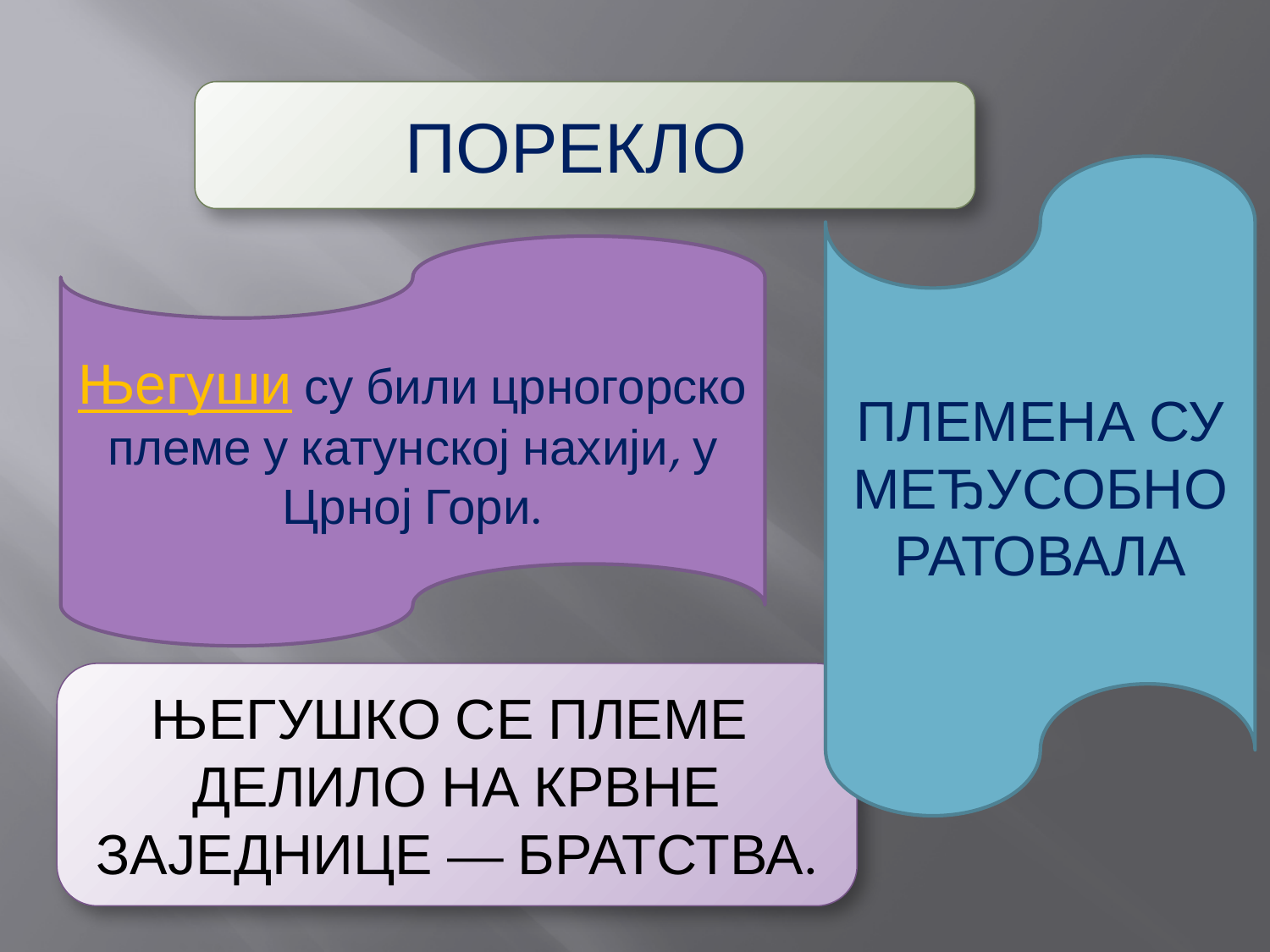

ПОРЕКЛО
ПЛЕМЕНА СУ МЕЂУСОБНО РАТОВАЛА
Његуши су били црногорско племе у катунској нахији, у Црној Гори.
ЊЕГУШКО СЕ ПЛЕМЕ  ДЕЛИЛО НА КРВНЕ ЗАЈЕДНИЦЕ — БРАТСТВА.